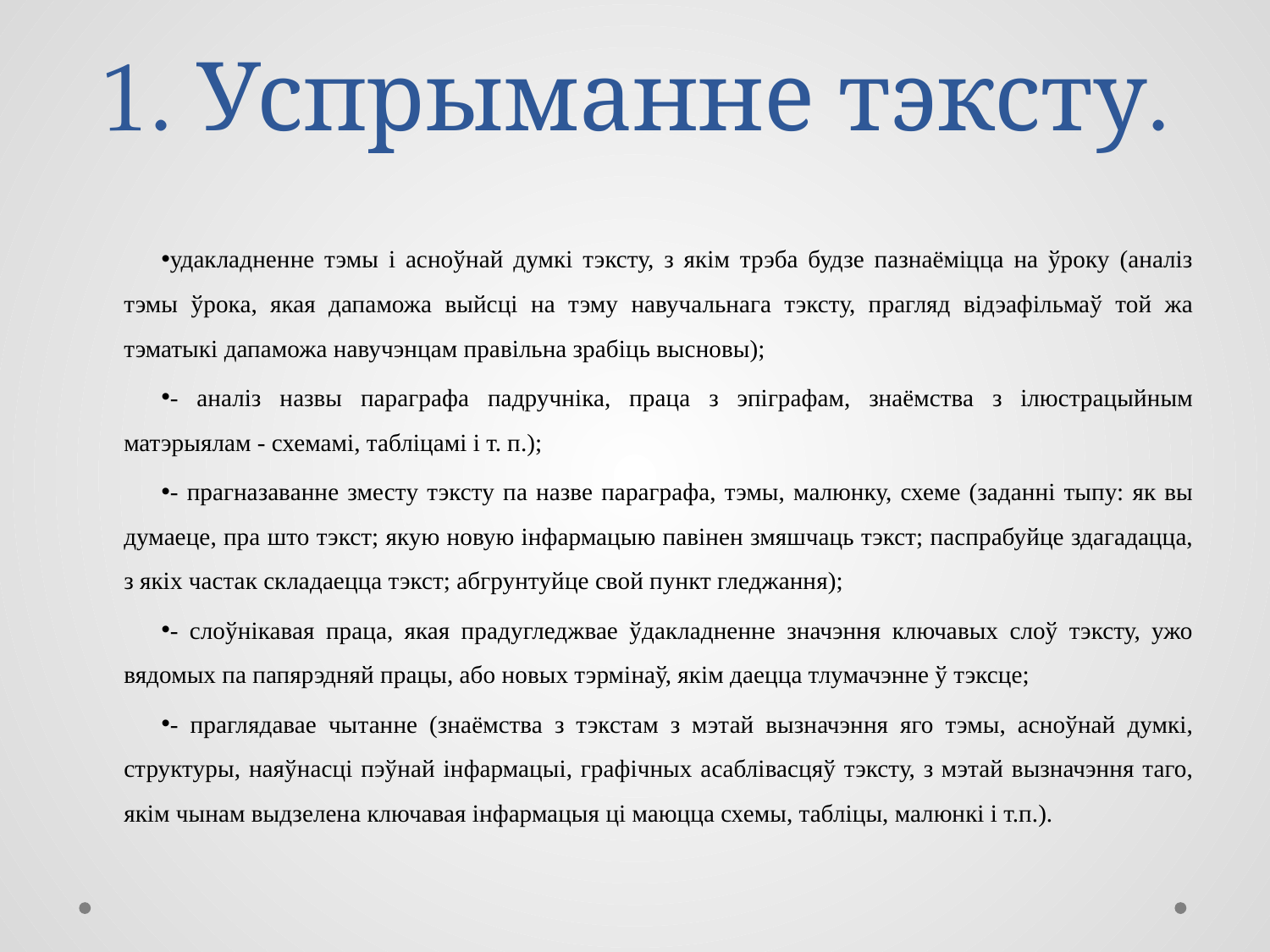

# 1. Успрыманне тэксту.
удакладненне тэмы і асноўнай думкі тэксту, з якім трэба будзе пазнаёміцца на ўроку (аналіз тэмы ўрока, якая дапаможа выйсці на тэму навучальнага тэксту, прагляд відэафільмаў той жа тэматыкі дапаможа навучэнцам правільна зрабіць высновы);
- аналіз назвы параграфа падручніка, праца з эпіграфам, знаёмства з ілюстрацыйным матэрыялам - схемамі, табліцамі і т. п.);
- прагназаванне зместу тэксту па назве параграфа, тэмы, малюнку, схеме (заданні тыпу: як вы думаеце, пра што тэкст; якую новую інфармацыю павінен змяшчаць тэкст; паспрабуйце здагадацца, з якіх частак складаецца тэкст; абгрунтуйце свой пункт гледжання);
- слоўнікавая праца, якая прадугледжвае ўдакладненне значэння ключавых слоў тэксту, ужо вядомых па папярэдняй працы, або новых тэрмінаў, якім даецца тлумачэнне ў тэксце;
- праглядавае чытанне (знаёмства з тэкстам з мэтай вызначэння яго тэмы, асноўнай думкі, структуры, наяўнасці пэўнай інфармацыі, графічных асаблівасцяў тэксту, з мэтай вызначэння таго, якім чынам выдзелена ключавая інфармацыя ці маюцца схемы, табліцы, малюнкі і т.п.).